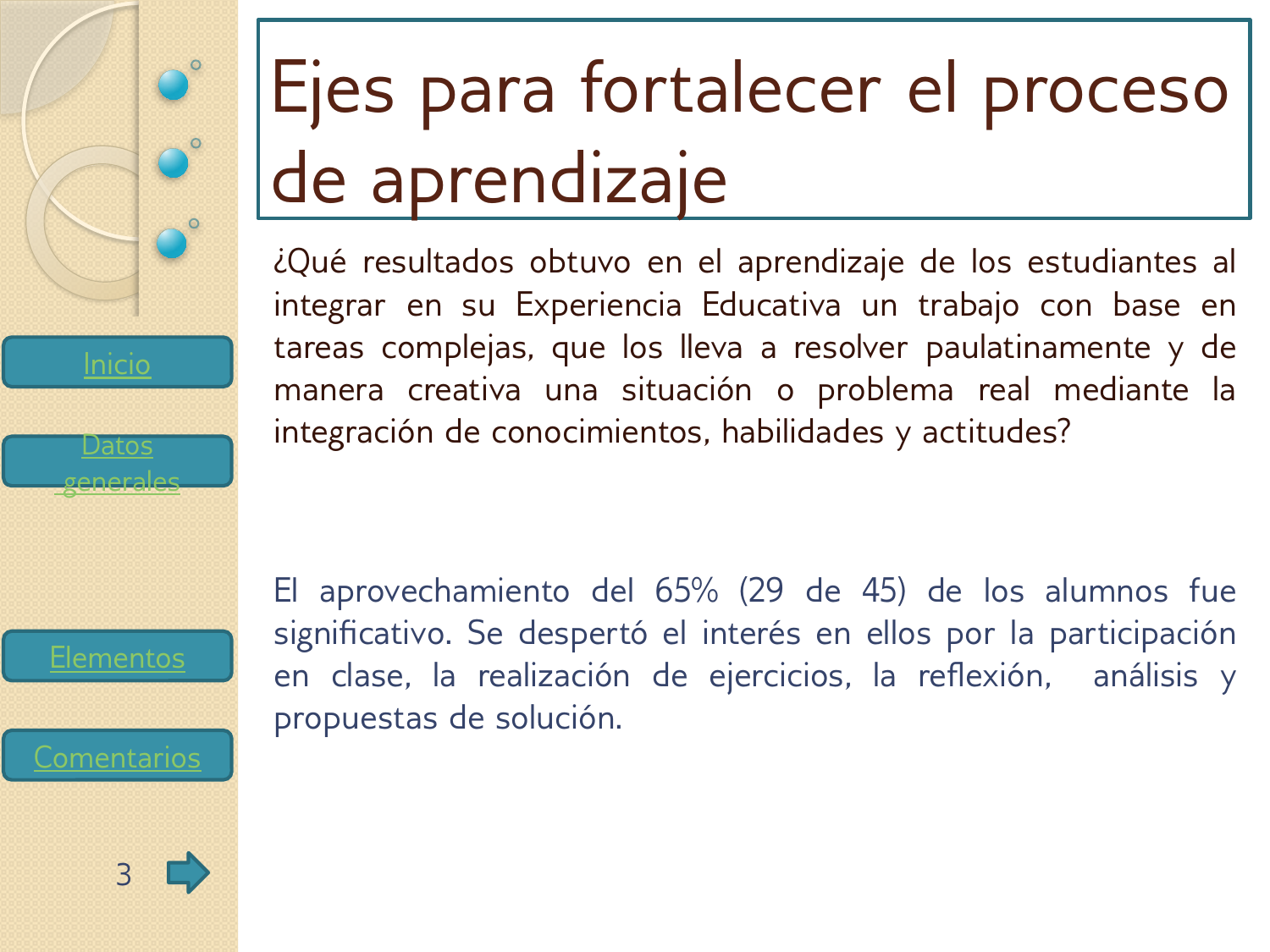

# Ejes para fortalecer el proceso de aprendizaje
¿Qué resultados obtuvo en el aprendizaje de los estudiantes al integrar en su Experiencia Educativa un trabajo con base en tareas complejas, que los lleva a resolver paulatinamente y de manera creativa una situación o problema real mediante la integración de conocimientos, habilidades y actitudes?

El aprovechamiento del 65% (29 de 45) de los alumnos fue significativo. Se despertó el interés en ellos por la participación en clase, la realización de ejercicios, la reflexión,  análisis y propuestas de solución.
3